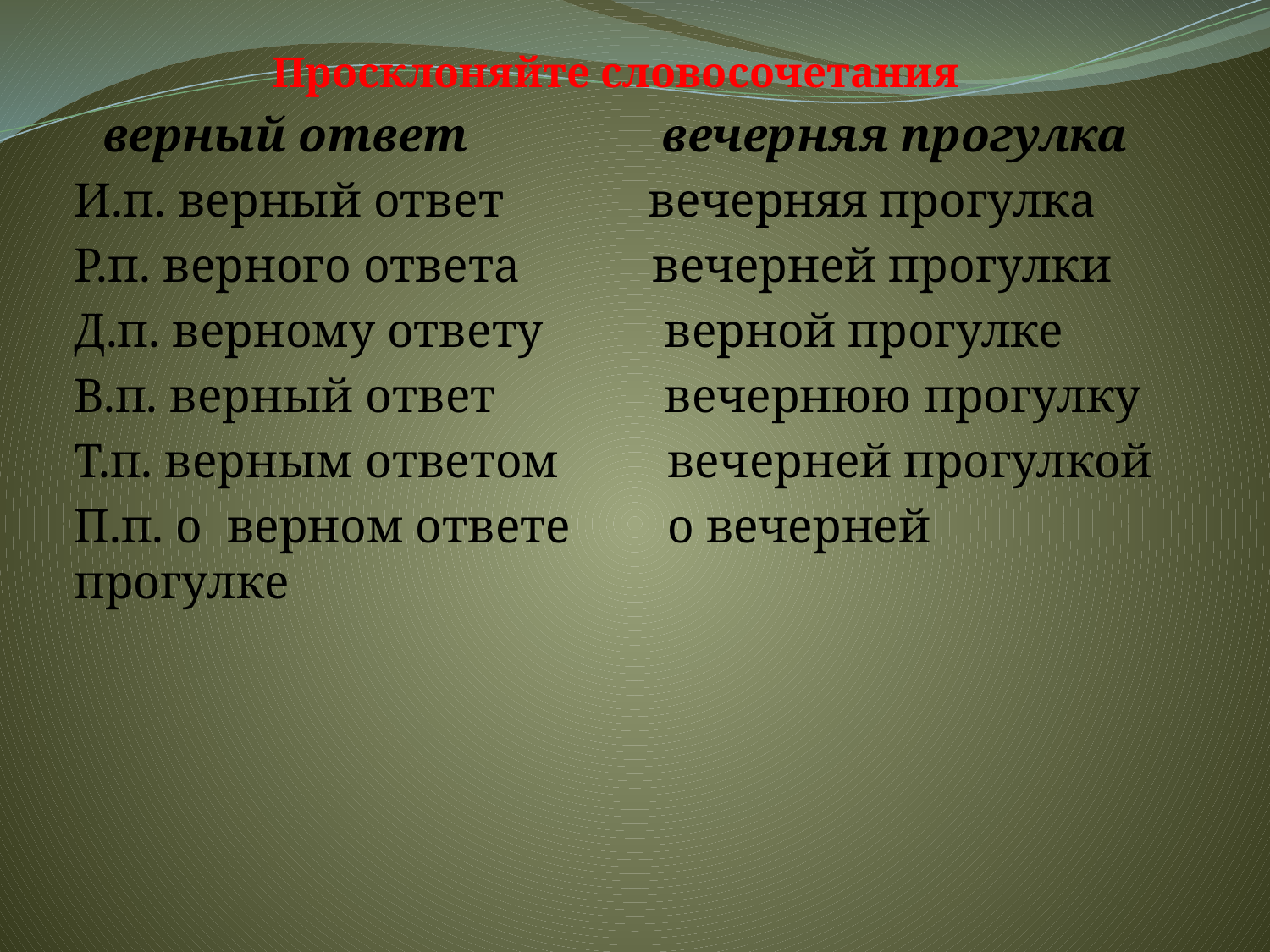

Просклоняйте словосочетания
верный ответ                вечерняя прогулка
И.п. верный ответ            вечерняя прогулка
Р.п. верного ответа           вечерней прогулки
Д.п. верному ответу          верной прогулке
В.п. верный ответ              вечернюю прогулку
Т.п. верным ответом         вечерней прогулкой
П.п. о  верном ответе        о вечерней прогулке